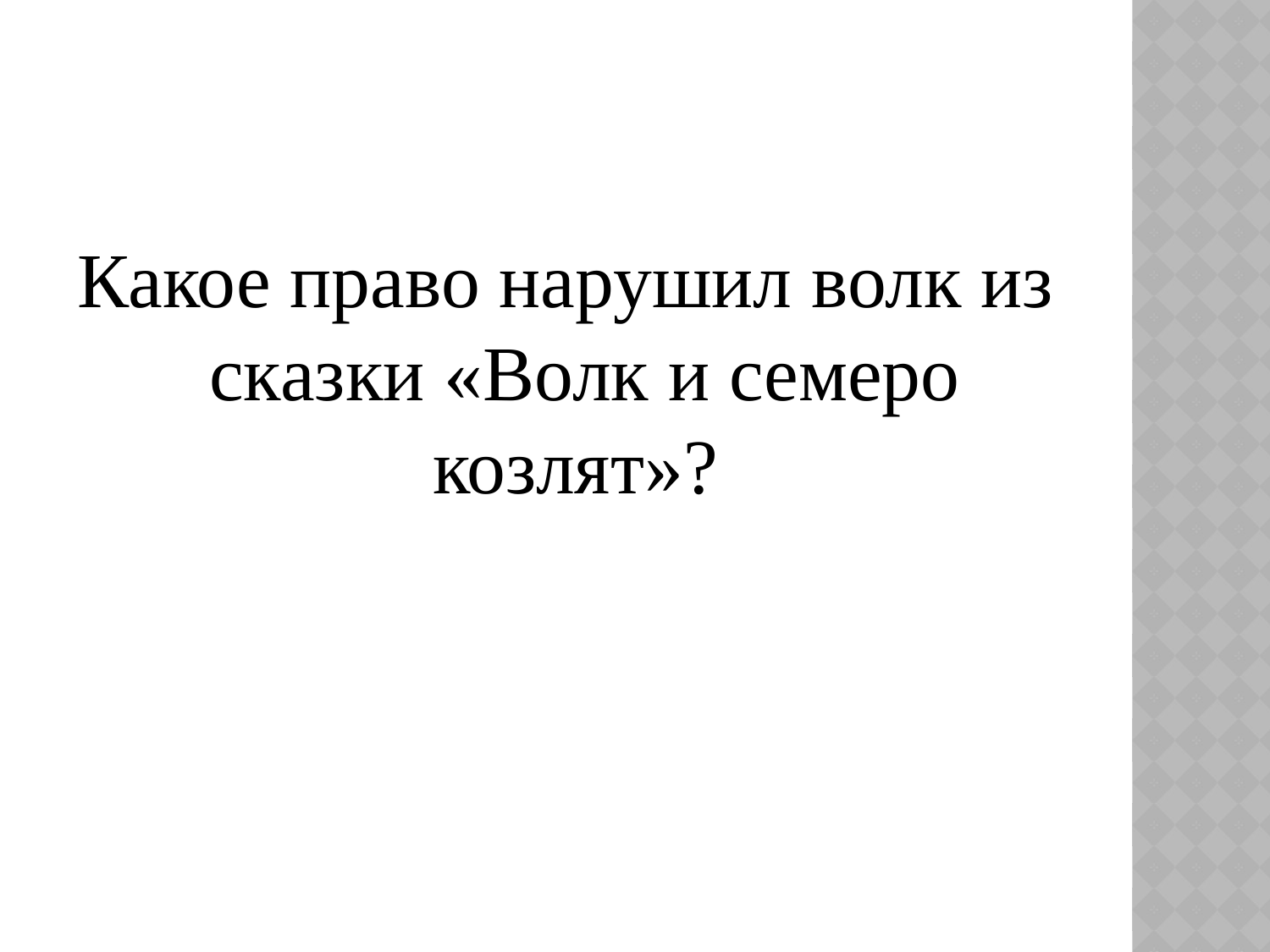

#
Какое право нарушил волк из сказки «Волк и семеро козлят»?